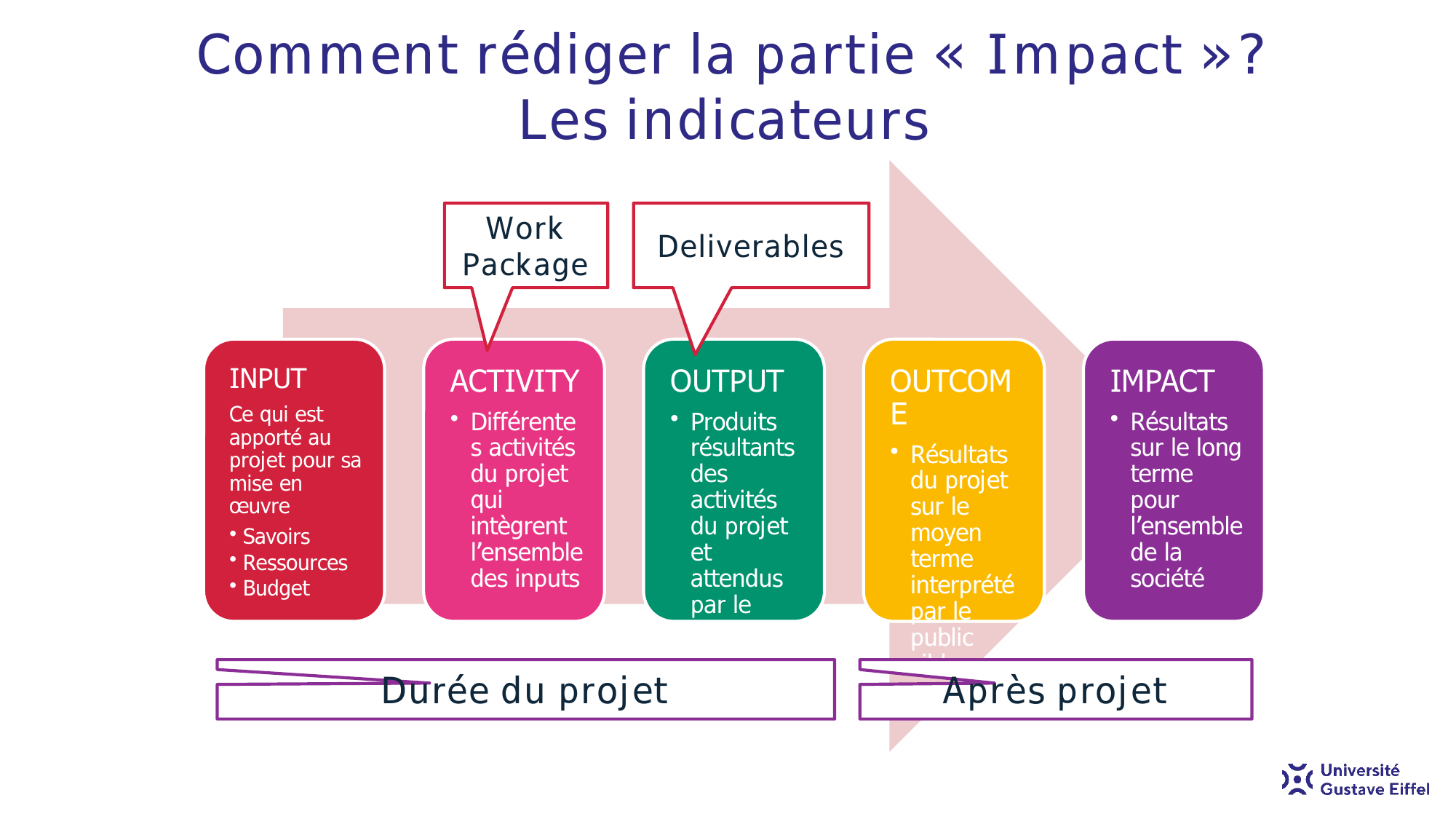

Comment rédiger la partie « Impact »?
Les indicateurs
INPUT
Ce qui est apporté au projet pour sa mise en œuvre
Savoirs
Ressources
Budget
ACTIVITY
Différentes activités du projet qui intègrent l’ensemble des inputs
OUTPUT
Produits résultants des activités du projet et attendus par le financeurs
OUTCOME
Résultats du projet sur le moyen terme interprété par le public cible
IMPACT
Résultats sur le long terme pour l’ensemble de la société
Work
Package
Deliverables
Durée du projet
Après projet